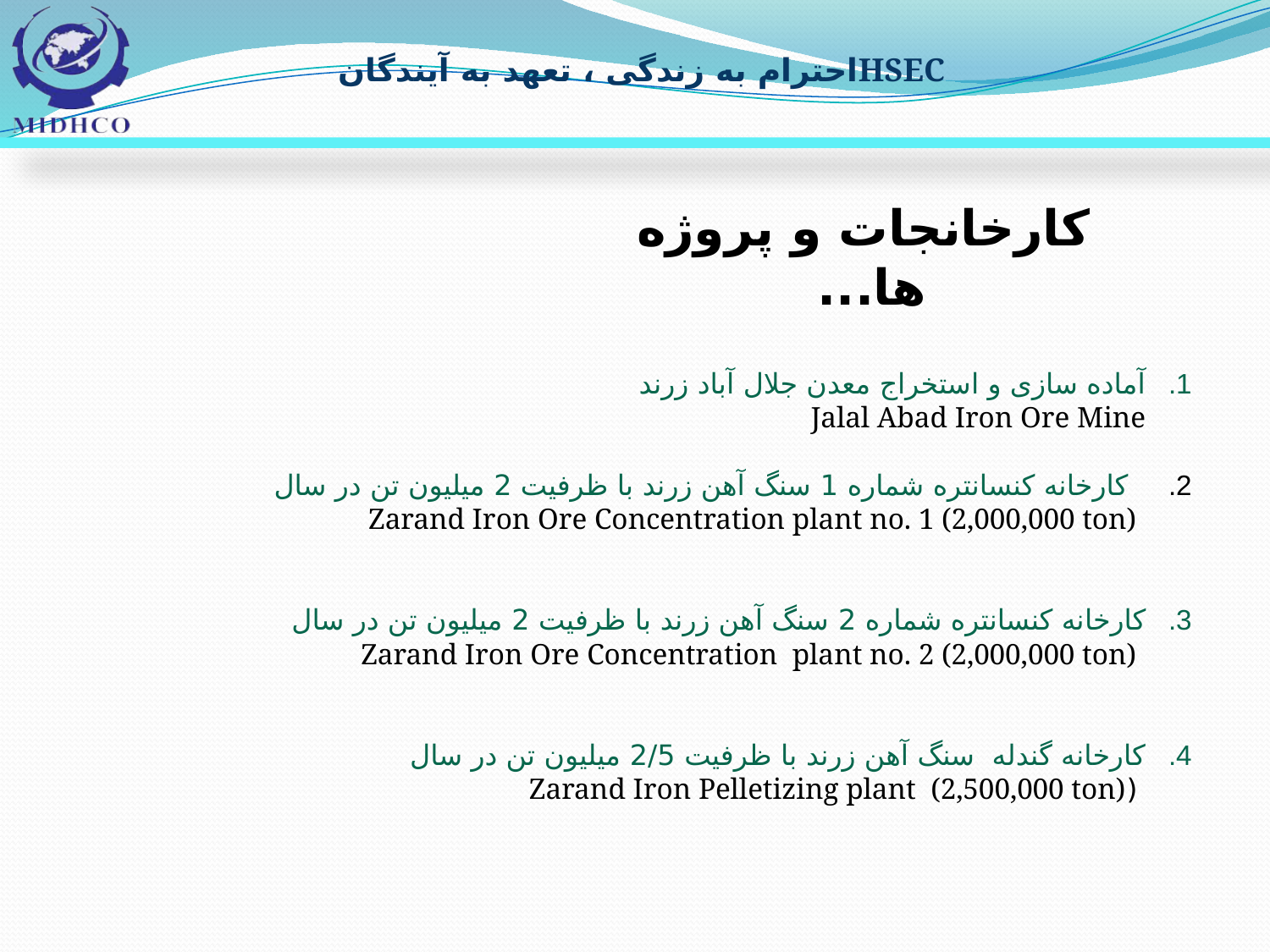

کارخانجات و پروژه ها...
آماده سازی و استخراج معدن جلال آباد زرند
Jalal Abad Iron Ore Mine

  کارخانه کنسانتره شماره 1 سنگ آهن زرند با ظرفیت 2 میلیون تن در سال
 Zarand Iron Ore Concentration plant no. 1 (2,000,000 ton)

کارخانه کنسانتره شماره 2 سنگ آهن زرند با ظرفیت 2 میلیون تن در سال
 Zarand Iron Ore Concentration  plant no. 2 (2,000,000 ton)

کارخانه گندله  سنگ آهن زرند با ظرفیت 2/5 میلیون تن در سال
 (Zarand Iron Pelletizing plant  (2,500,000 ton)